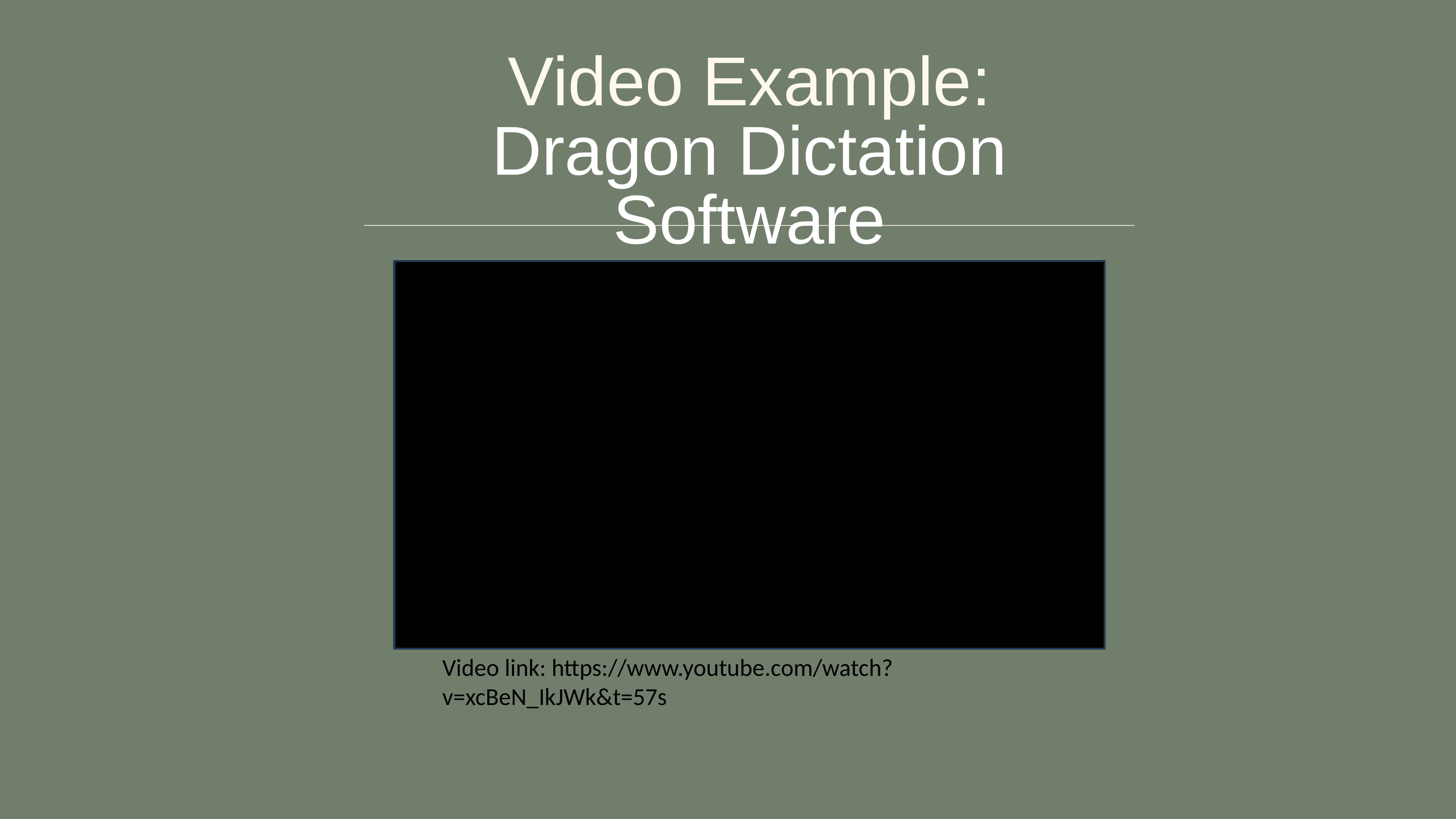

Video Example:
Dragon Dictation Software
Video Example:
Dragon Dictation Software

Video link: https://www.youtube.com/watch?v=xcBeN_IkJWk&t=57s